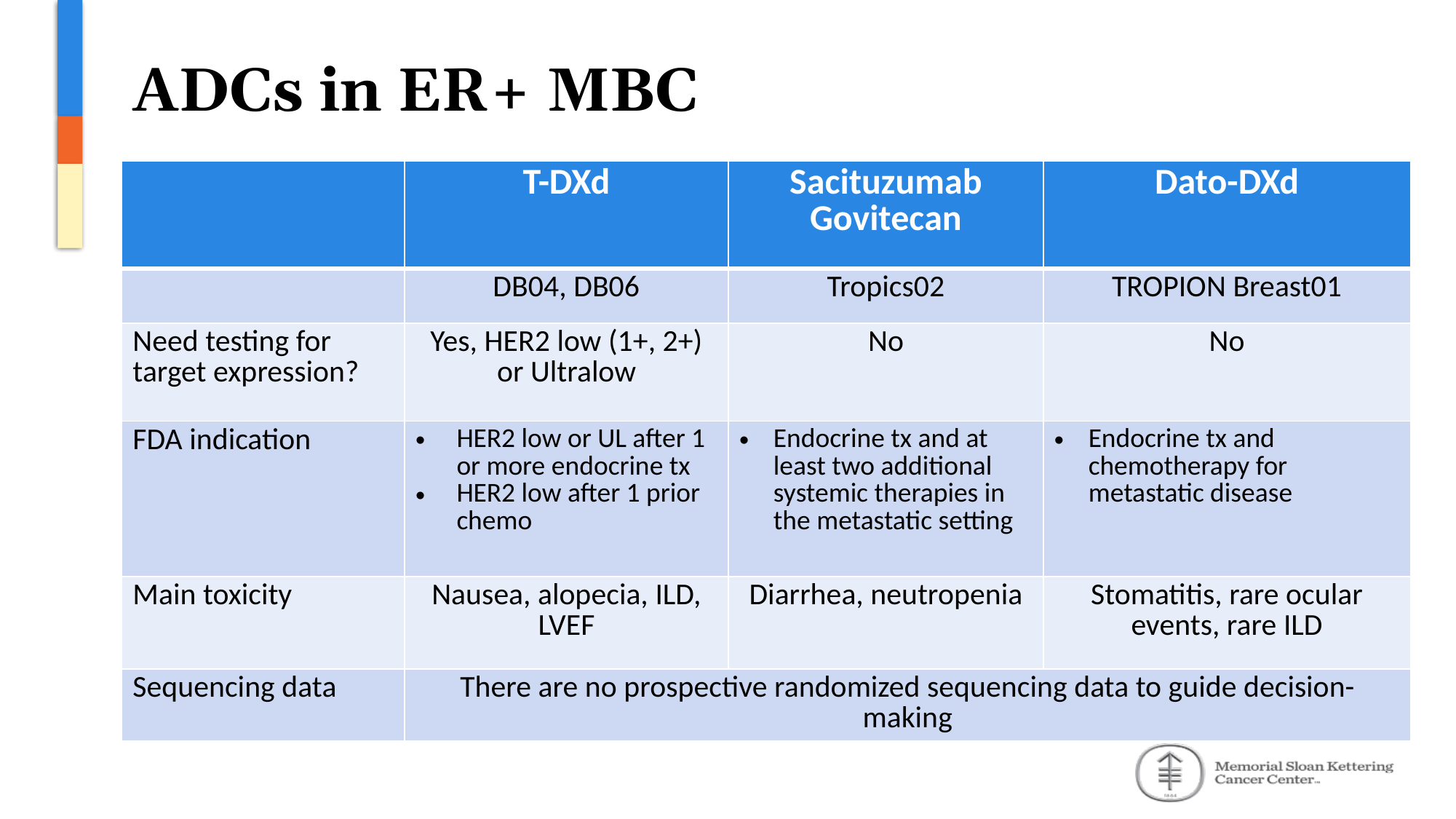

# ADCs in ER+ MBC
|  | T-DXd | Sacituzumab Govitecan | Dato-DXd |
| --- | --- | --- | --- |
|  | DB04, DB06 | Tropics02 | TROPION Breast01 |
| Need testing for target expression? | Yes, HER2 low (1+, 2+) or Ultralow | No | No |
| FDA indication | HER2 low or UL after 1 or more endocrine tx HER2 low after 1 prior chemo | Endocrine tx and at least two additional systemic therapies in the metastatic setting | Endocrine tx and chemotherapy for metastatic disease |
| Main toxicity | Nausea, alopecia, ILD, LVEF | Diarrhea, neutropenia | Stomatitis, rare ocular events, rare ILD |
| Sequencing data | There are no prospective randomized sequencing data to guide decision-making |  |  |